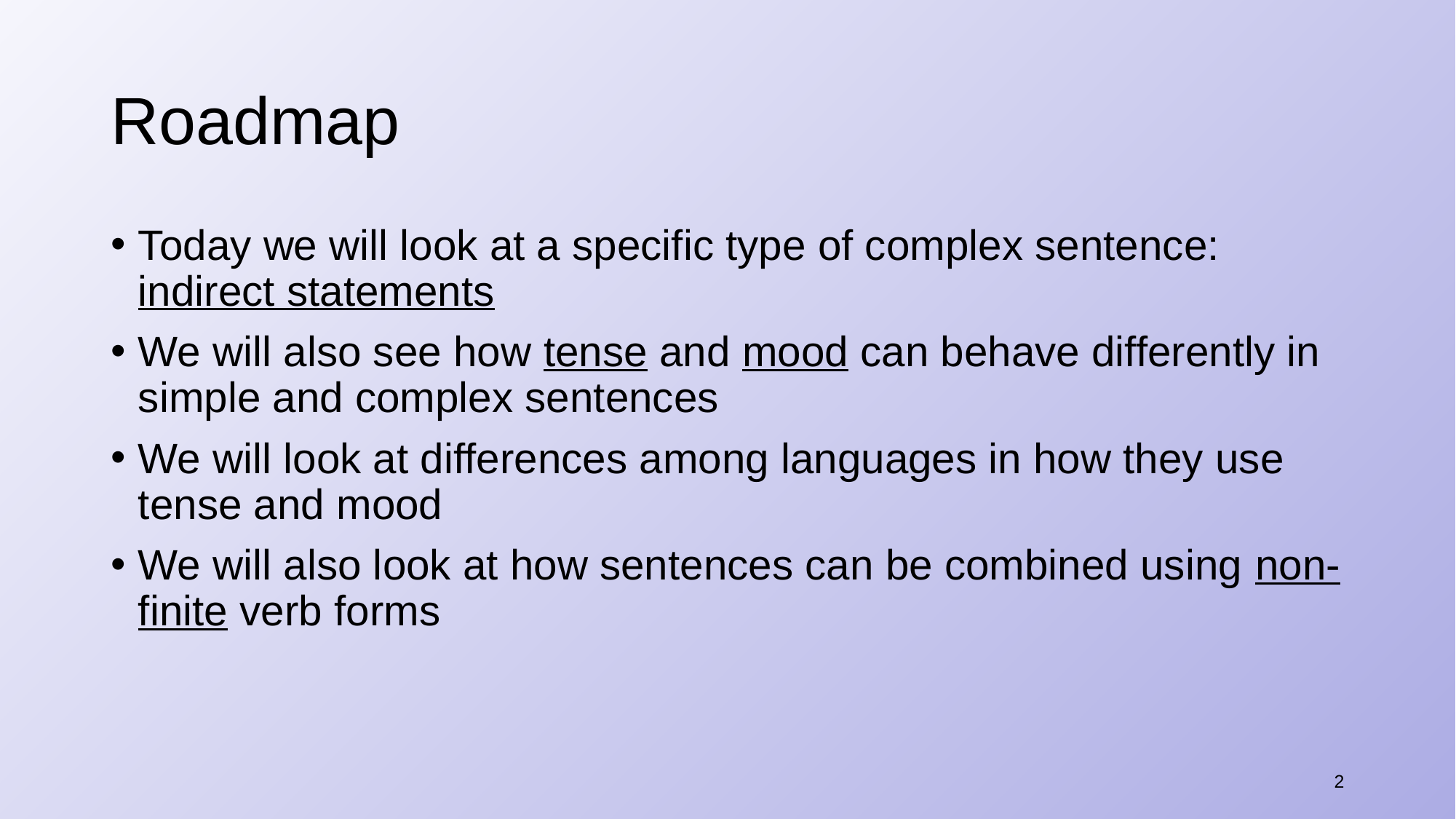

# Roadmap
Today we will look at a specific type of complex sentence: indirect statements
We will also see how tense and mood can behave differently in simple and complex sentences
We will look at differences among languages in how they use tense and mood
We will also look at how sentences can be combined using non-finite verb forms
2